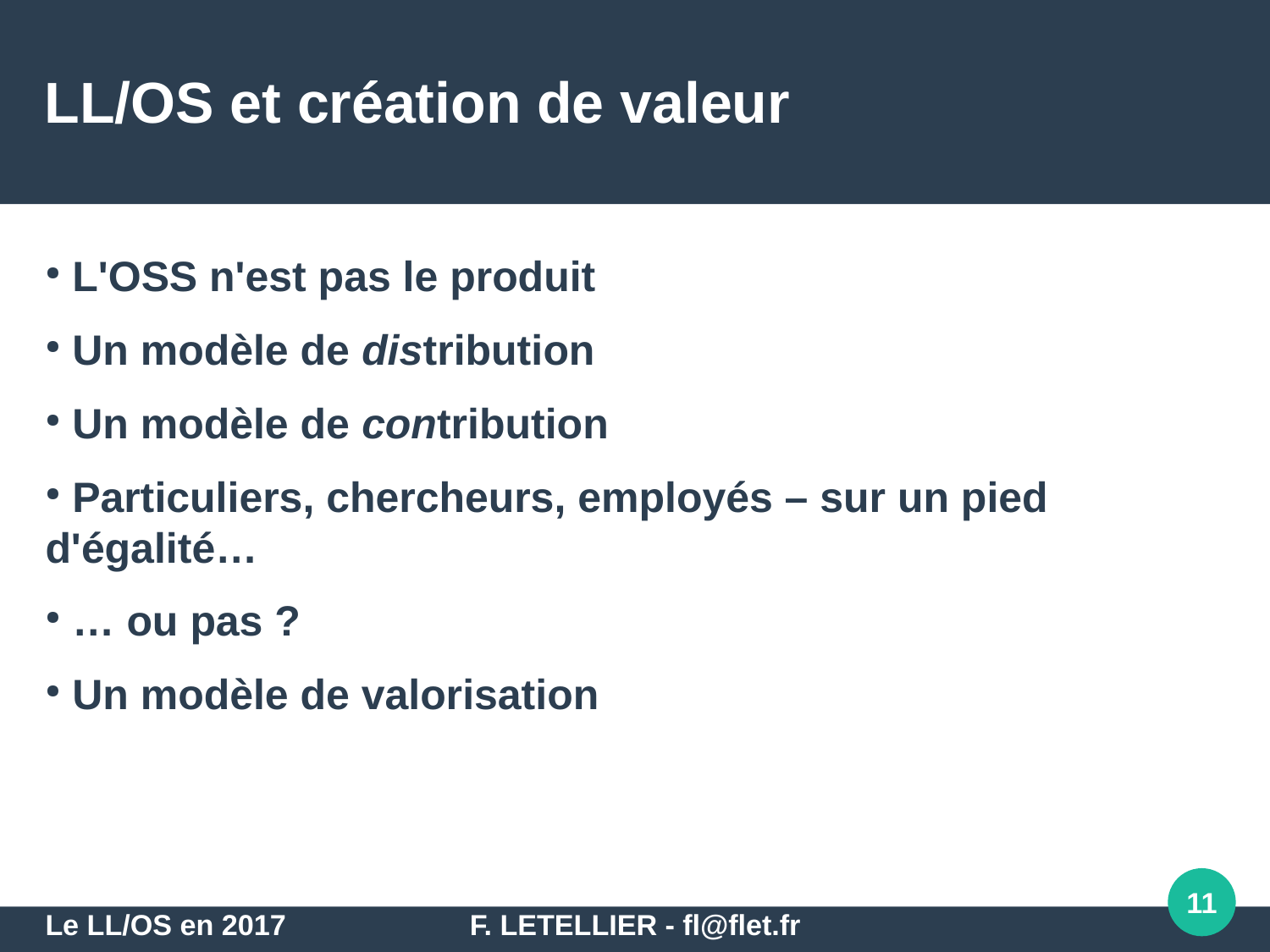

L'OSS n'est pas le produit
 Un modèle de distribution
 Un modèle de contribution
 Particuliers, chercheurs, employés – sur un pied d'égalité…
 … ou pas ?
 Un modèle de valorisation
LL/OS et création de valeur
11
Le LL/OS en 2017
F. LETELLIER - fl@flet.fr